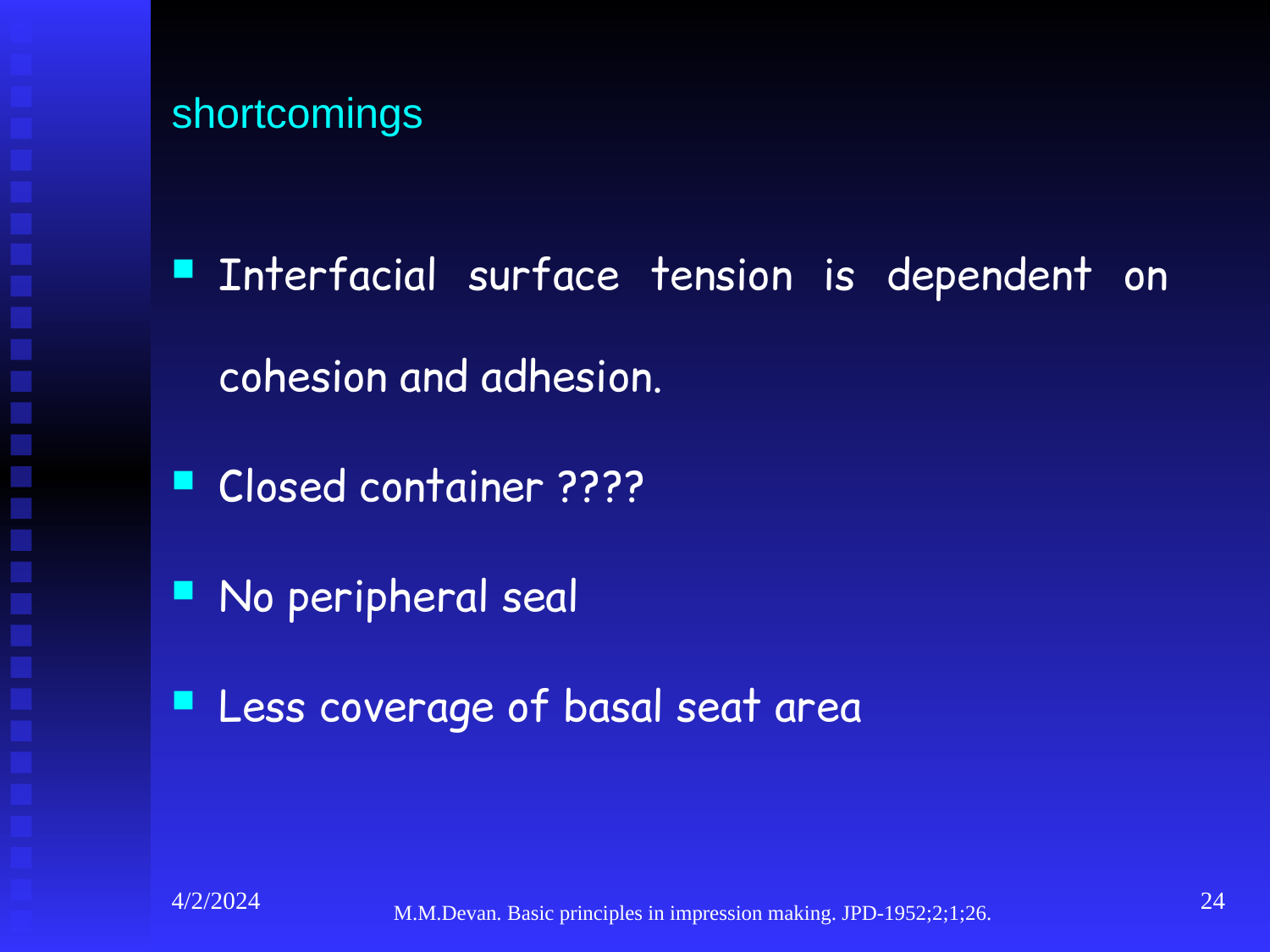

# shortcomings
Interfacial surface tension is dependent on cohesion and adhesion.
Closed container ????
No peripheral seal
Less coverage of basal seat area
4/2/2024
M.M.Devan. Basic principles in impression making. JPD-1952;2;1;26.
24